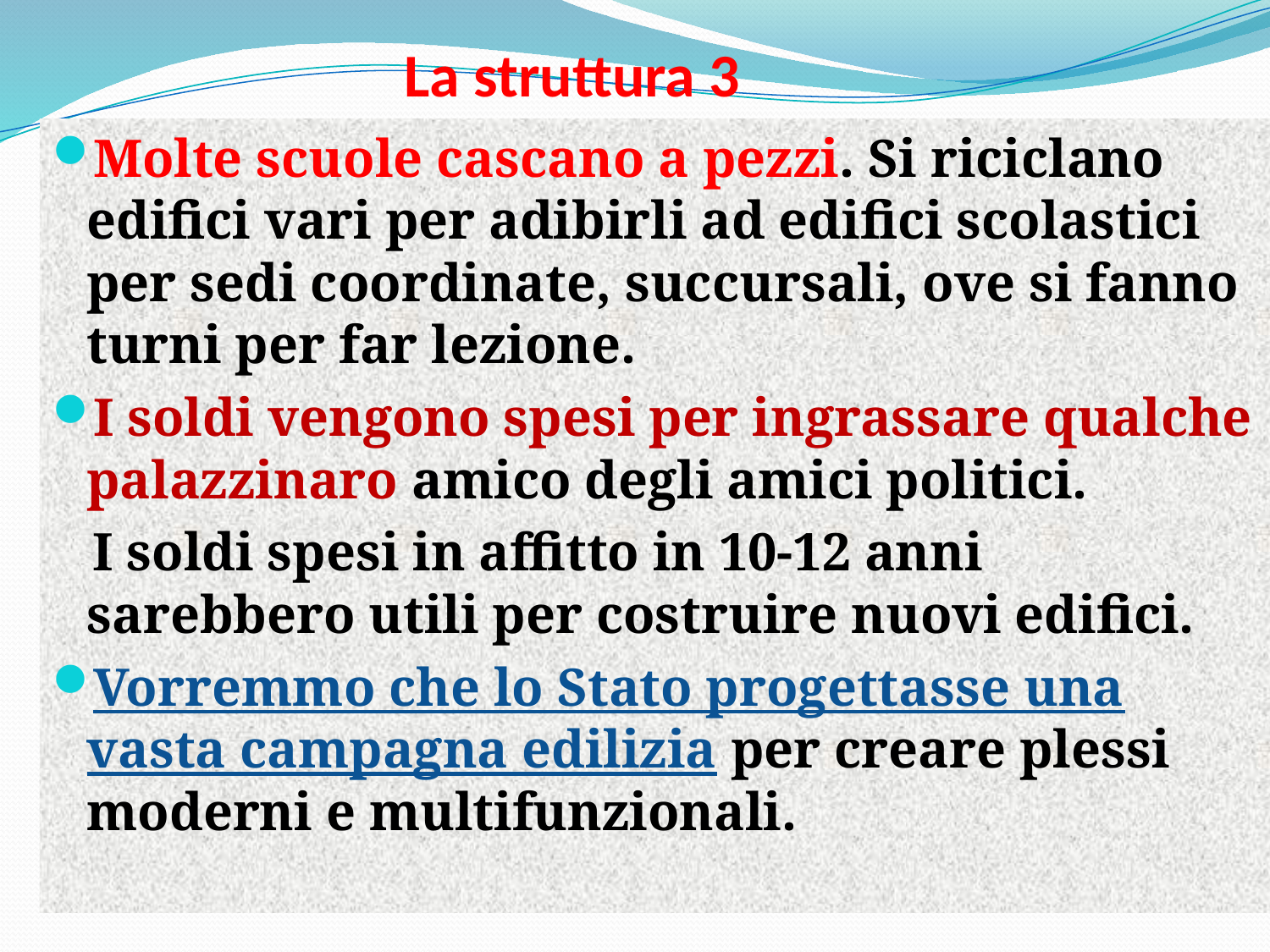

# La struttura 3
Molte scuole cascano a pezzi. Si riciclano edifici vari per adibirli ad edifici scolastici per sedi coordinate, succursali, ove si fanno turni per far lezione.
I soldi vengono spesi per ingrassare qualche palazzinaro amico degli amici politici.
   I soldi spesi in affitto in 10-12 anni sarebbero utili per costruire nuovi edifici.
Vorremmo che lo Stato progettasse una vasta campagna edilizia per creare plessi moderni e multifunzionali.